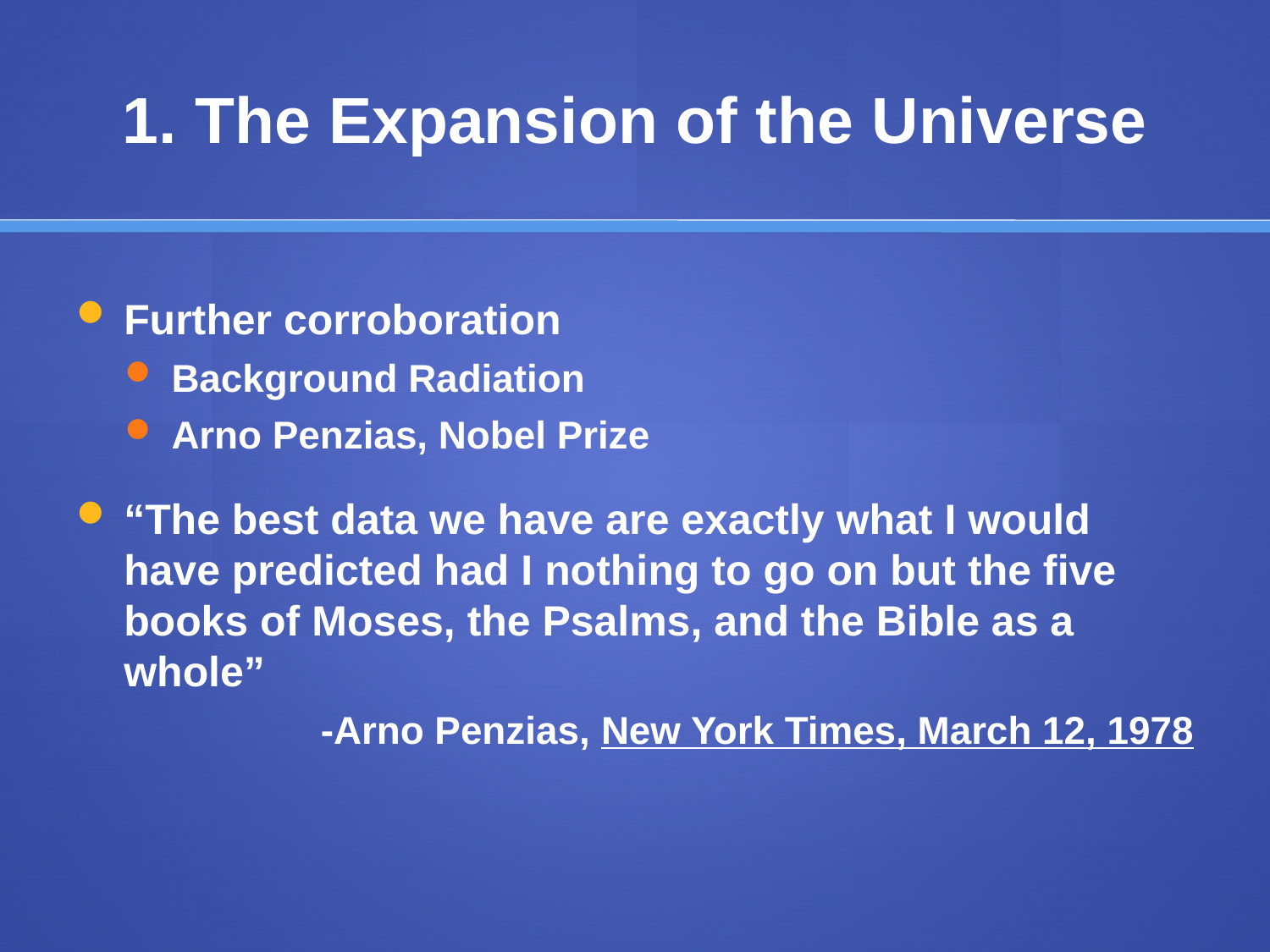

# 1. The Expansion of the Universe
Further corroboration
Background Radiation
Arno Penzias, Nobel Prize
“The best data we have are exactly what I would have predicted had I nothing to go on but the five books of Moses, the Psalms, and the Bible as a whole”
-Arno Penzias, New York Times, March 12, 1978